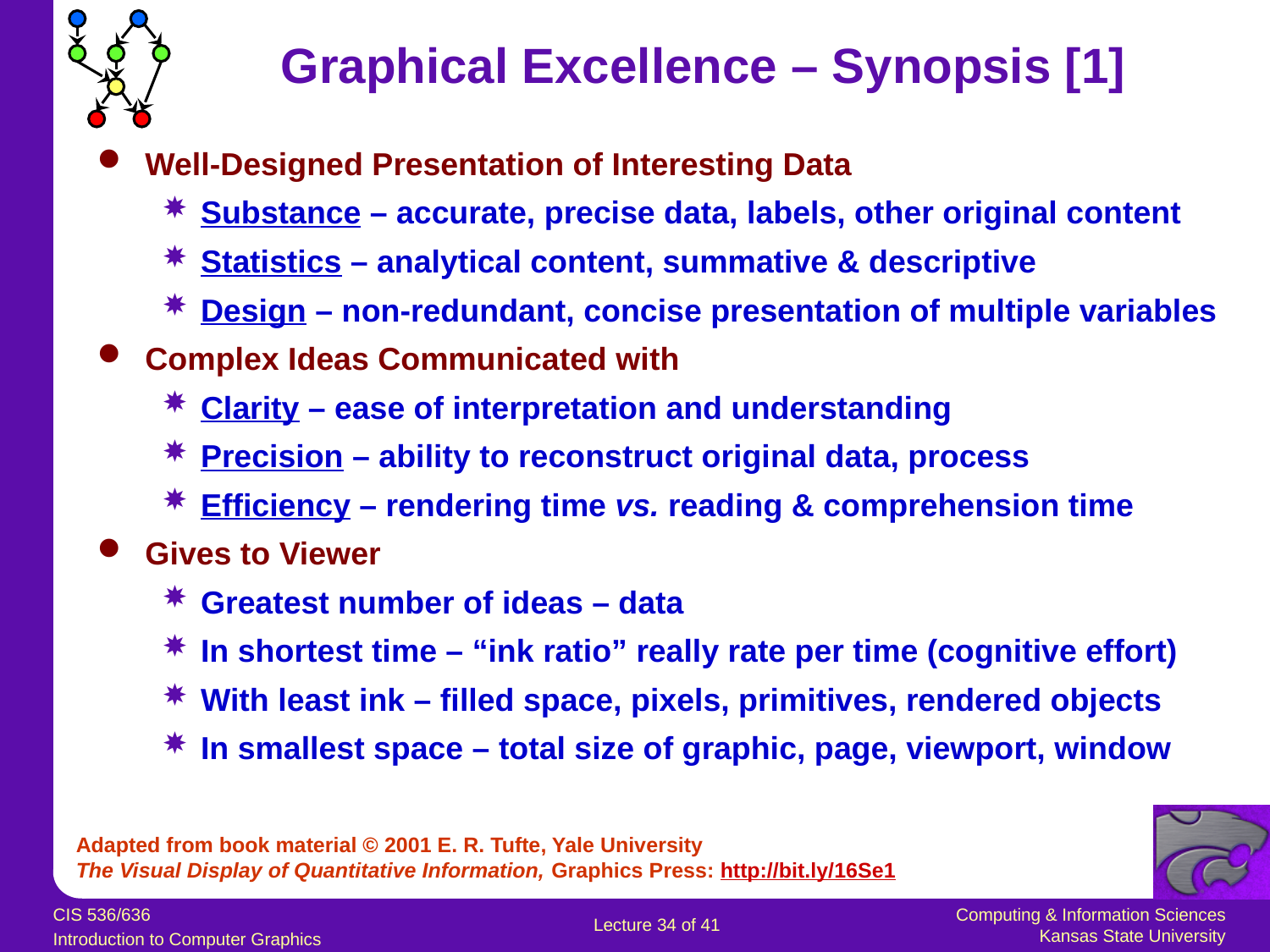

Graphical Excellence – Synopsis [1]
Well-Designed Presentation of Interesting Data
Substance – accurate, precise data, labels, other original content
Statistics – analytical content, summative & descriptive
Design – non-redundant, concise presentation of multiple variables
Complex Ideas Communicated with
Clarity – ease of interpretation and understanding
Precision – ability to reconstruct original data, process
Efficiency – rendering time vs. reading & comprehension time
Gives to Viewer
Greatest number of ideas – data
In shortest time – “ink ratio” really rate per time (cognitive effort)
With least ink – filled space, pixels, primitives, rendered objects
In smallest space – total size of graphic, page, viewport, window
Adapted from book material © 2001 E. R. Tufte, Yale University
The Visual Display of Quantitative Information, Graphics Press: http://bit.ly/16Se1